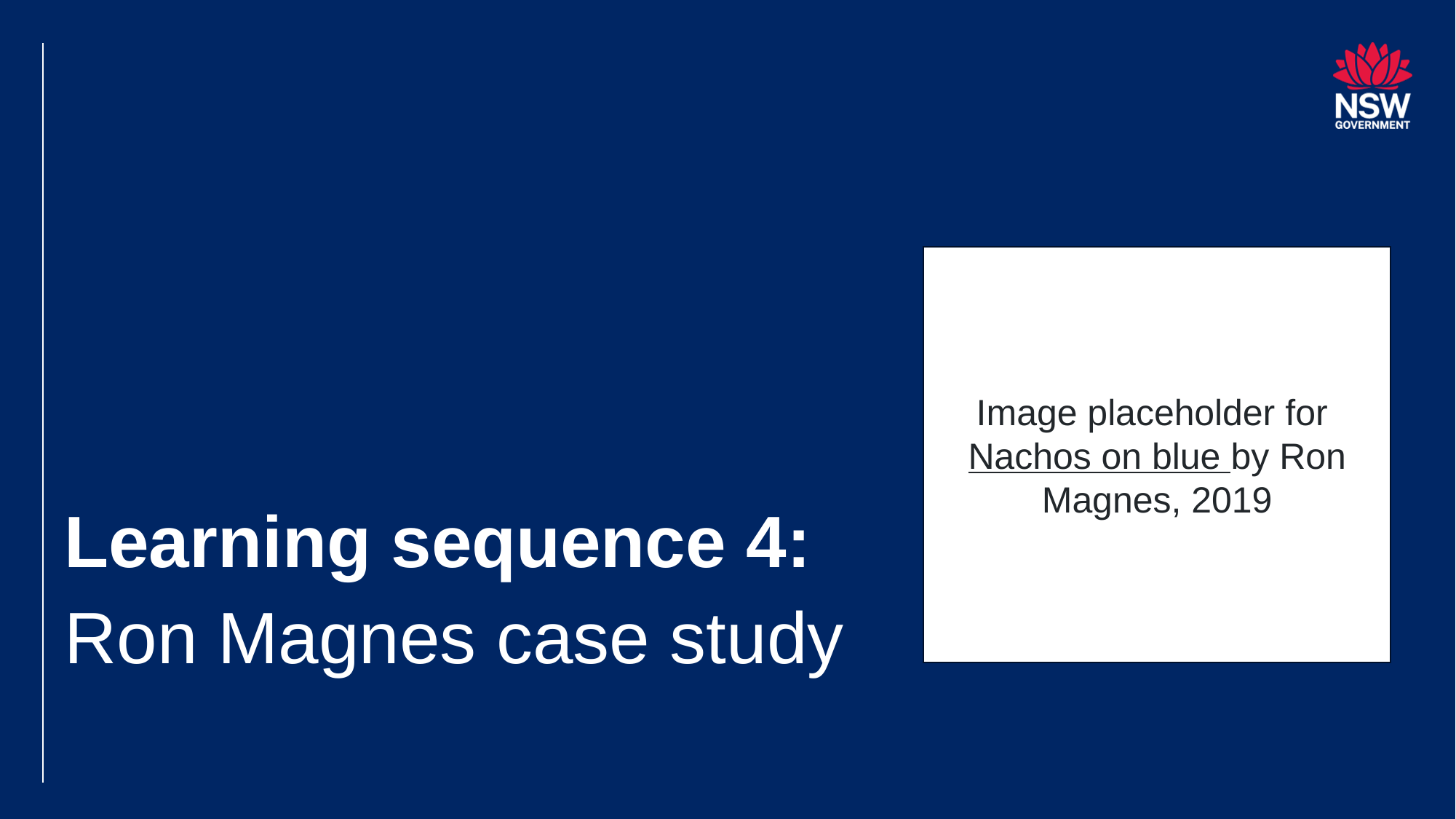

Image placeholder for Nachos on blue by Ron Magnes, 2019
# Learning sequence 4: Ron Magnes case study